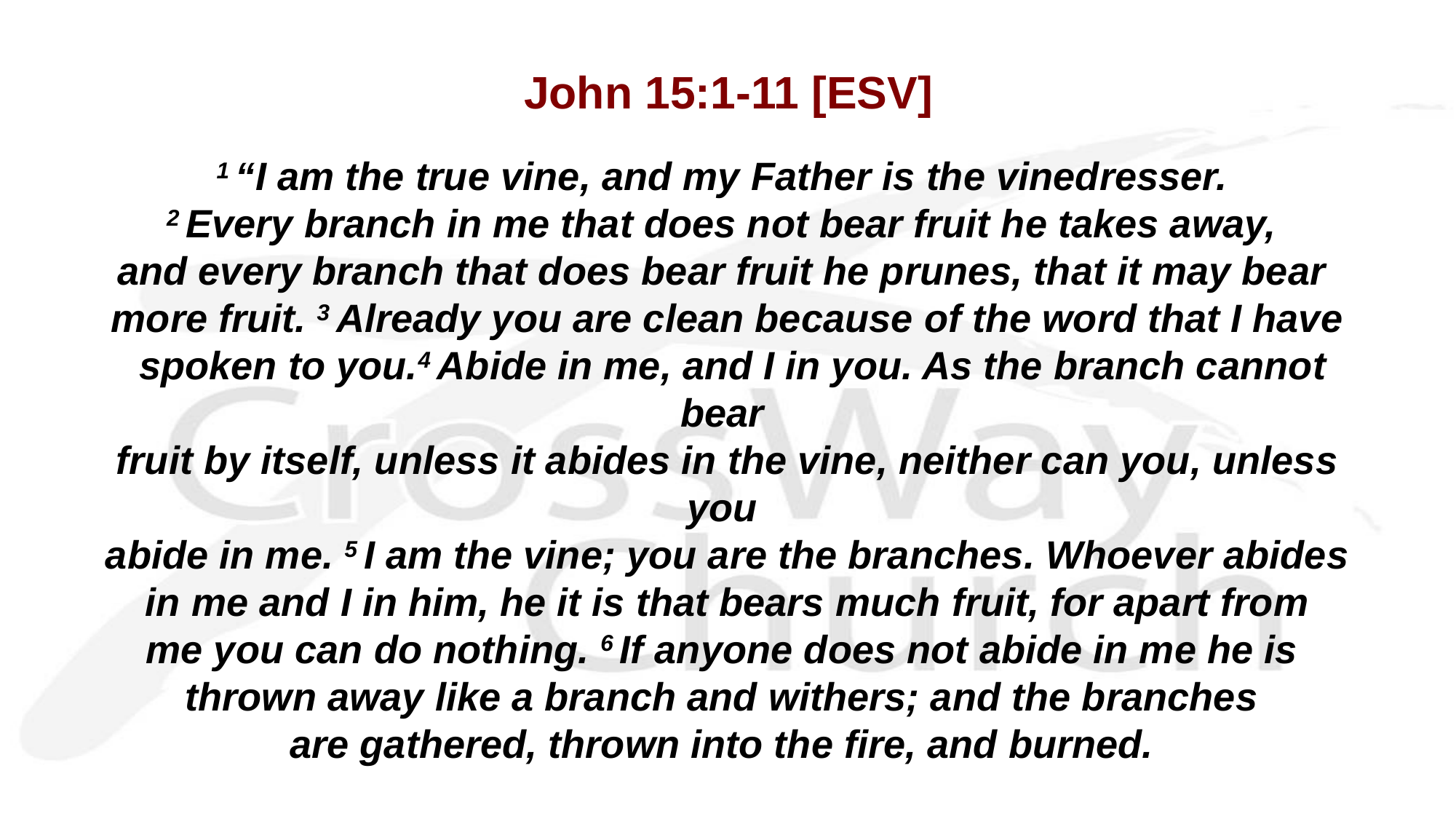

# John 15:1-11 [ESV]
1 “I am the true vine, and my Father is the vinedresser. 
2 Every branch in me that does not bear fruit he takes away,
and every branch that does bear fruit he prunes, that it may bear
more fruit. 3 Already you are clean because of the word that I have
 spoken to you.4 Abide in me, and I in you. As the branch cannot bear
fruit by itself, unless it abides in the vine, neither can you, unless you
abide in me. 5 I am the vine; you are the branches. Whoever abides
 in me and I in him, he it is that bears much fruit, for apart from
me you can do nothing. 6 If anyone does not abide in me he is
thrown away like a branch and withers; and the branches
are gathered, thrown into the fire, and burned.